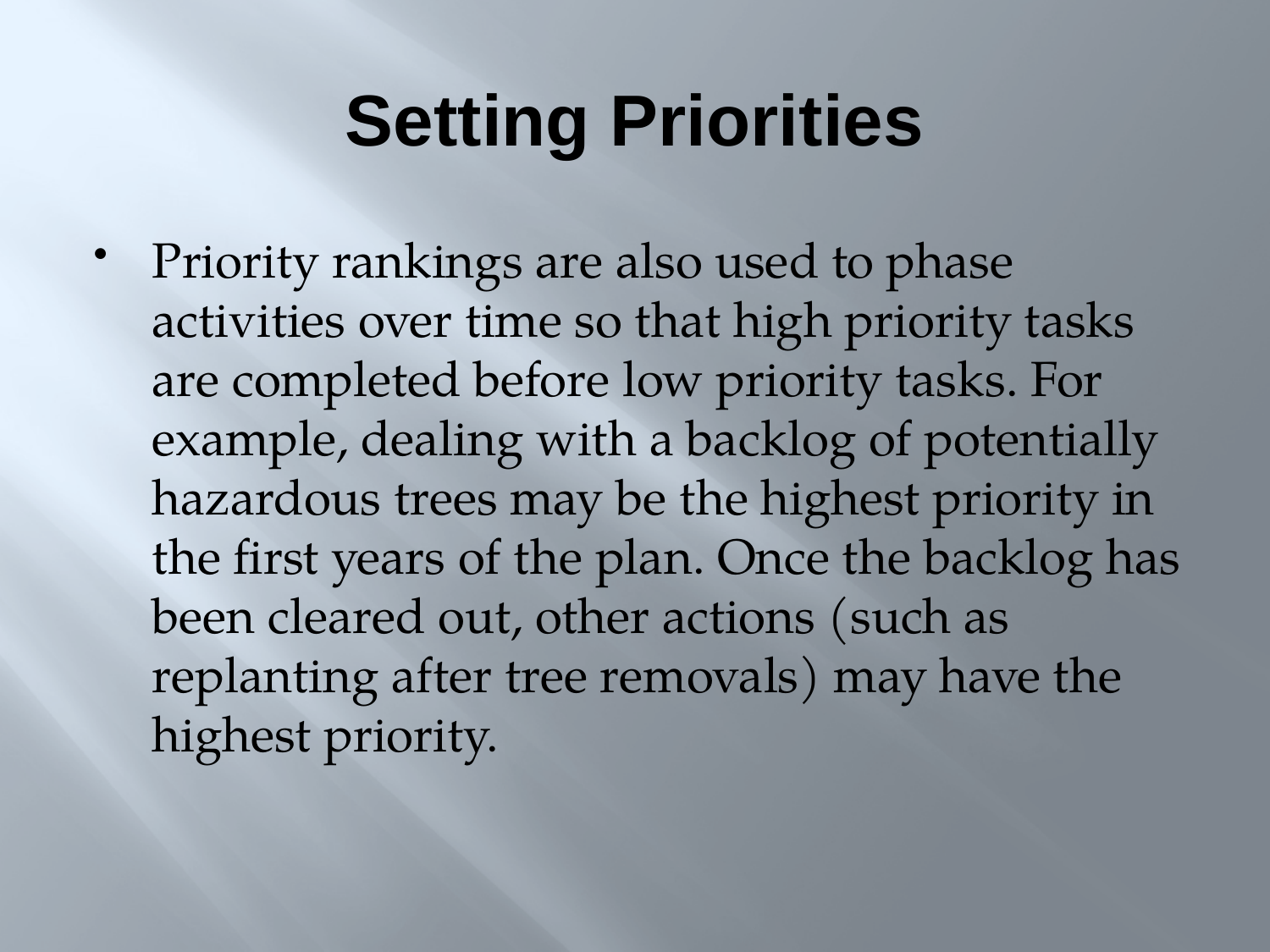

# Setting Priorities
Priority rankings are also used to phase activities over time so that high priority tasks are completed before low priority tasks. For example, dealing with a backlog of potentially hazardous trees may be the highest priority in the first years of the plan. Once the backlog has been cleared out, other actions (such as replanting after tree removals) may have the highest priority.